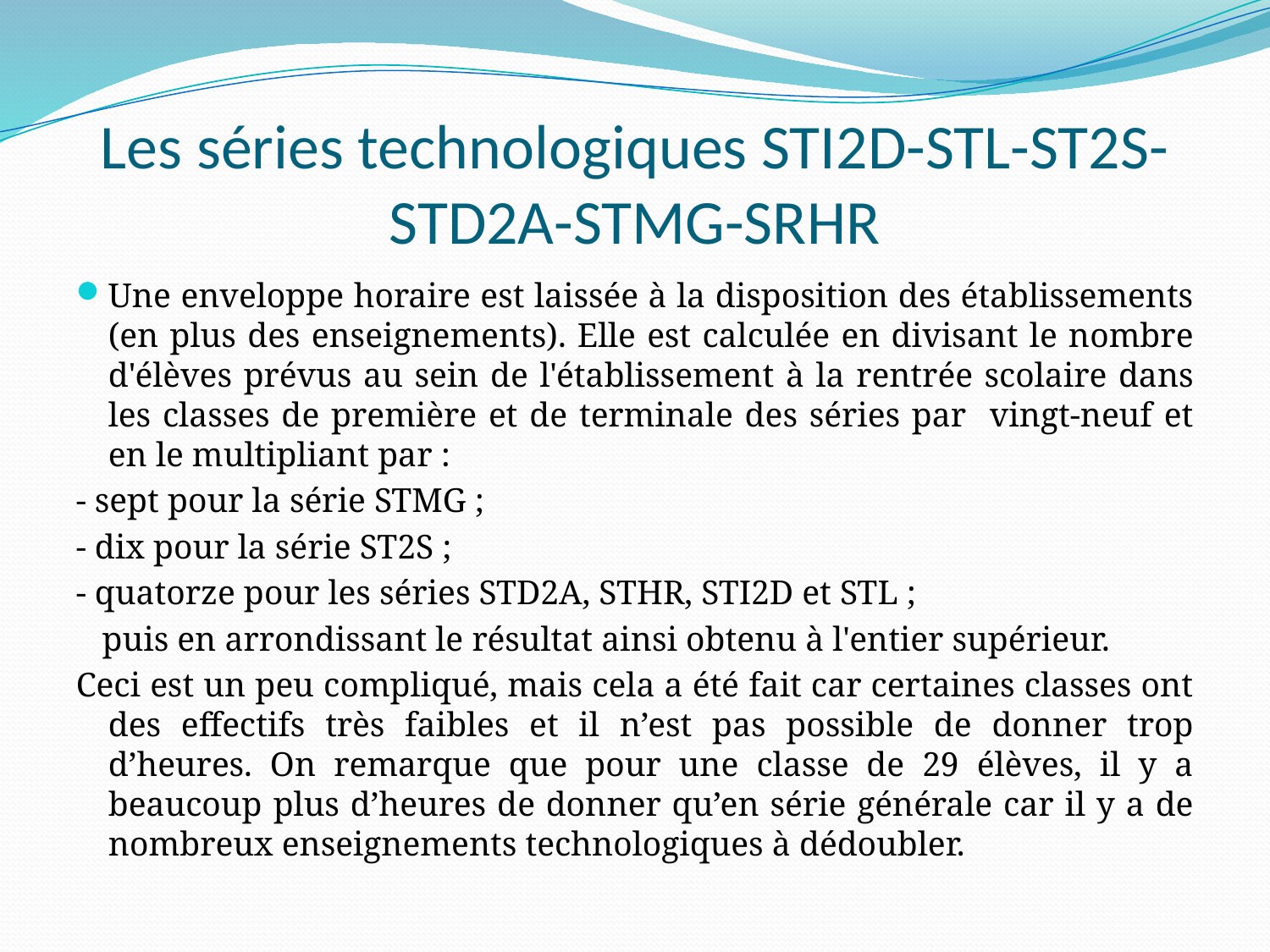

# Les séries technologiques STI2D-STL-ST2S-STD2A-STMG-SRHR
Une enveloppe horaire est laissée à la disposition des établissements (en plus des enseignements). Elle est calculée en divisant le nombre d'élèves prévus au sein de l'établissement à la rentrée scolaire dans les classes de première et de terminale des séries par  vingt-neuf et en le multipliant par :
- sept pour la série STMG ;
- dix pour la série ST2S ;
- quatorze pour les séries STD2A, STHR, STI2D et STL ;
   puis en arrondissant le résultat ainsi obtenu à l'entier supérieur.
Ceci est un peu compliqué, mais cela a été fait car certaines classes ont des effectifs très faibles et il n’est pas possible de donner trop d’heures. On remarque que pour une classe de 29 élèves, il y a beaucoup plus d’heures de donner qu’en série générale car il y a de nombreux enseignements technologiques à dédoubler.